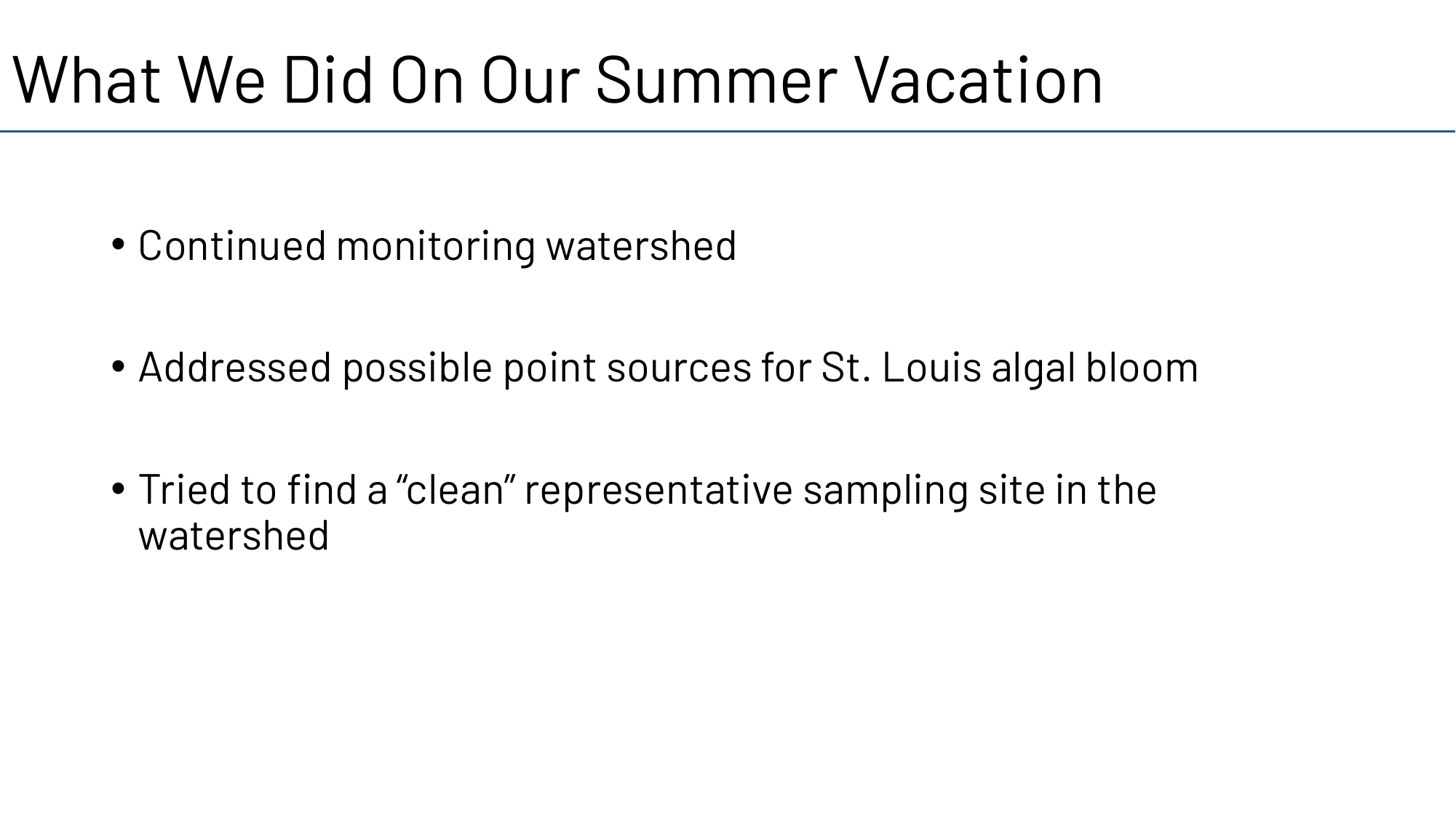

# What We Did On Our Summer Vacation
Continued monitoring watershed

Addressed possible point sources for St. Louis algal bloom

Tried to find a “clean” representative sampling site in the watershed